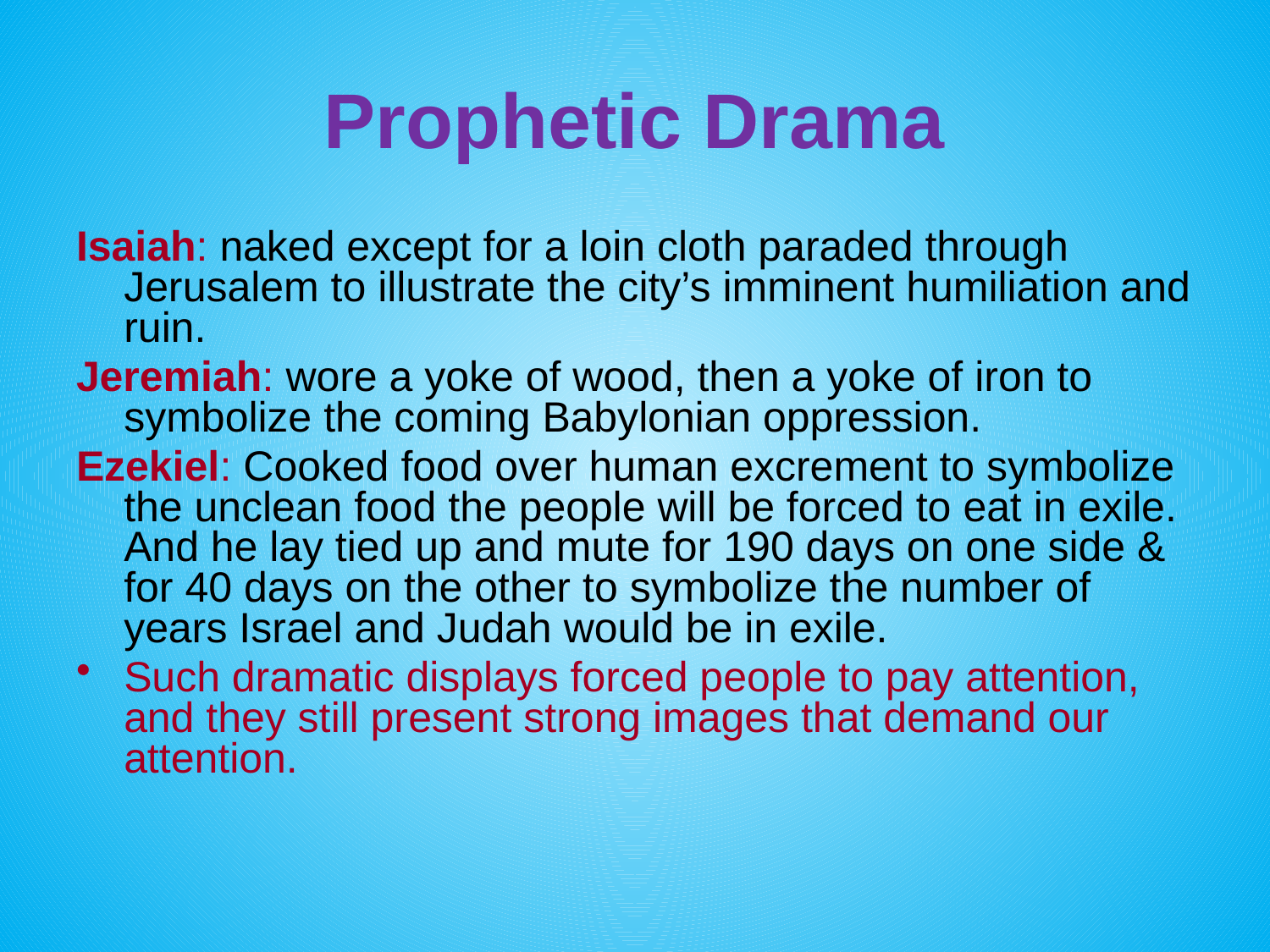

# Prophetic Drama
Isaiah: naked except for a loin cloth paraded through Jerusalem to illustrate the city’s imminent humiliation and ruin.
Jeremiah: wore a yoke of wood, then a yoke of iron to symbolize the coming Babylonian oppression.
Ezekiel: Cooked food over human excrement to symbolize the unclean food the people will be forced to eat in exile. And he lay tied up and mute for 190 days on one side & for 40 days on the other to symbolize the number of years Israel and Judah would be in exile.
Such dramatic displays forced people to pay attention, and they still present strong images that demand our attention.